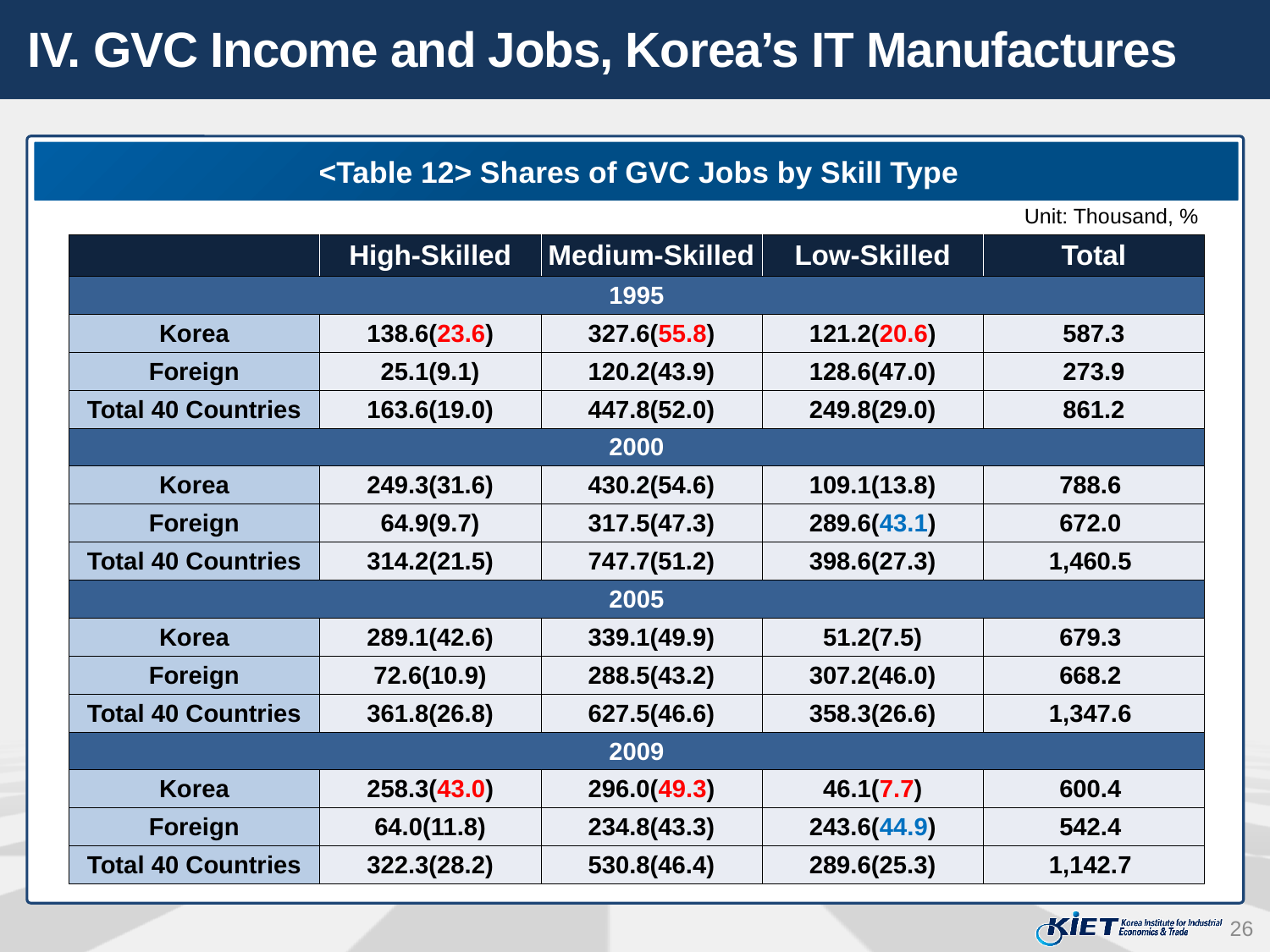

IV. GVC Income and Jobs, Korea’s IT Manufactures

<Table 12> Shares of GVC Jobs by Skill Type
Unit: Thousand, %
|  | High-Skilled | Medium-Skilled | Low-Skilled | Total |
| --- | --- | --- | --- | --- |
| 1995 |  |  |  |  |
| Korea | 138.6(23.6) | 327.6(55.8) | 121.2(20.6) | 587.3 |
| Foreign | 25.1(9.1) | 120.2(43.9) | 128.6(47.0) | 273.9 |
| Total 40 Countries | 163.6(19.0) | 447.8(52.0) | 249.8(29.0) | 861.2 |
| 2000 |  |  |  |  |
| Korea | 249.3(31.6) | 430.2(54.6) | 109.1(13.8) | 788.6 |
| Foreign | 64.9(9.7) | 317.5(47.3) | 289.6(43.1) | 672.0 |
| Total 40 Countries | 314.2(21.5) | 747.7(51.2) | 398.6(27.3) | 1,460.5 |
| 2005 |  |  |  |  |
| Korea | 289.1(42.6) | 339.1(49.9) | 51.2(7.5) | 679.3 |
| Foreign | 72.6(10.9) | 288.5(43.2) | 307.2(46.0) | 668.2 |
| Total 40 Countries | 361.8(26.8) | 627.5(46.6) | 358.3(26.6) | 1,347.6 |
| 2009 |  |  |  |  |
| Korea | 258.3(43.0) | 296.0(49.3) | 46.1(7.7) | 600.4 |
| Foreign | 64.0(11.8) | 234.8(43.3) | 243.6(44.9) | 542.4 |
| Total 40 Countries | 322.3(28.2) | 530.8(46.4) | 289.6(25.3) | 1,142.7 |
26